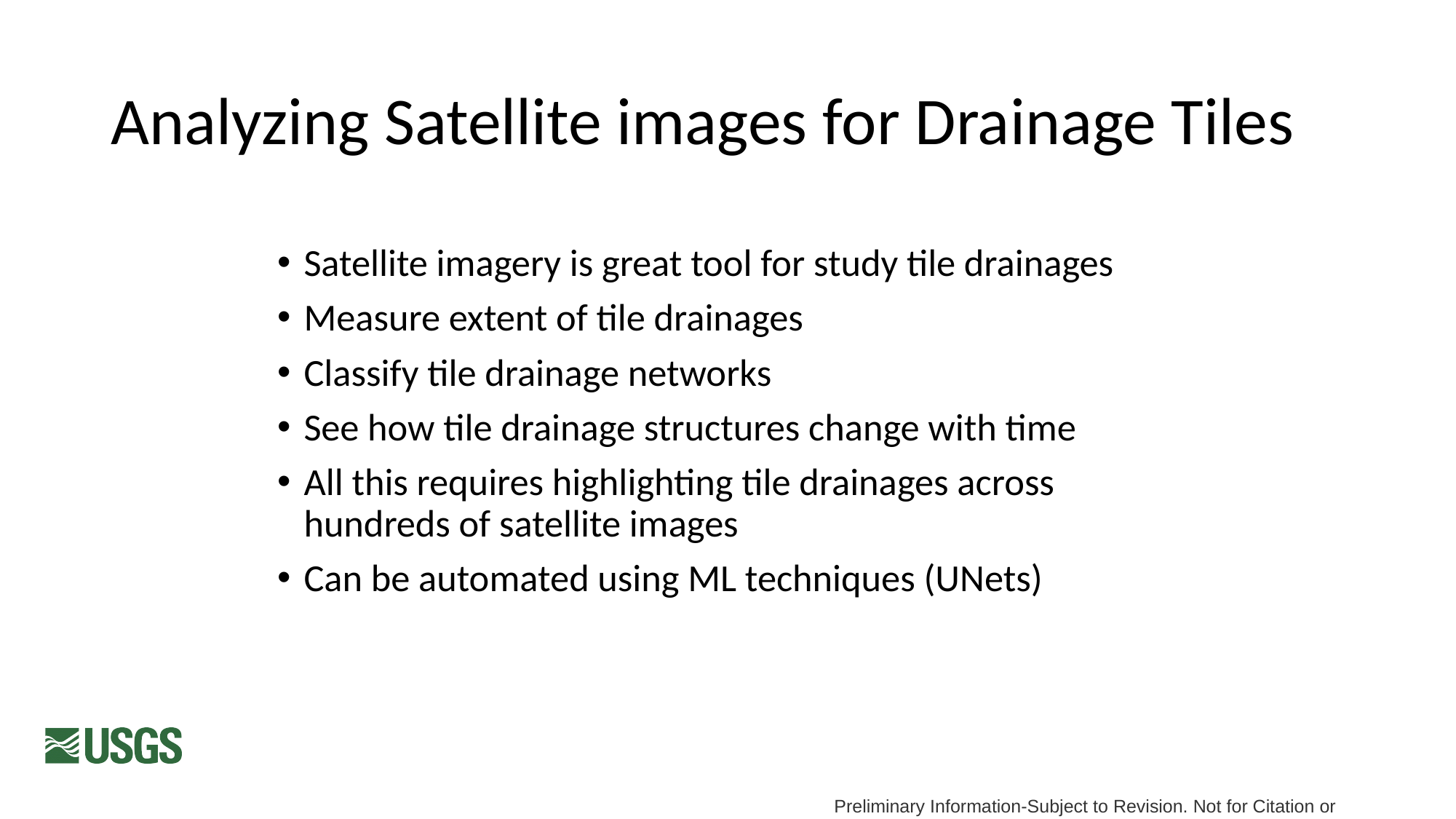

# Analyzing Satellite images for Drainage Tiles
Satellite imagery is great tool for study tile drainages
Measure extent of tile drainages
Classify tile drainage networks
See how tile drainage structures change with time
All this requires highlighting tile drainages across hundreds of satellite images
Can be automated using ML techniques (UNets)